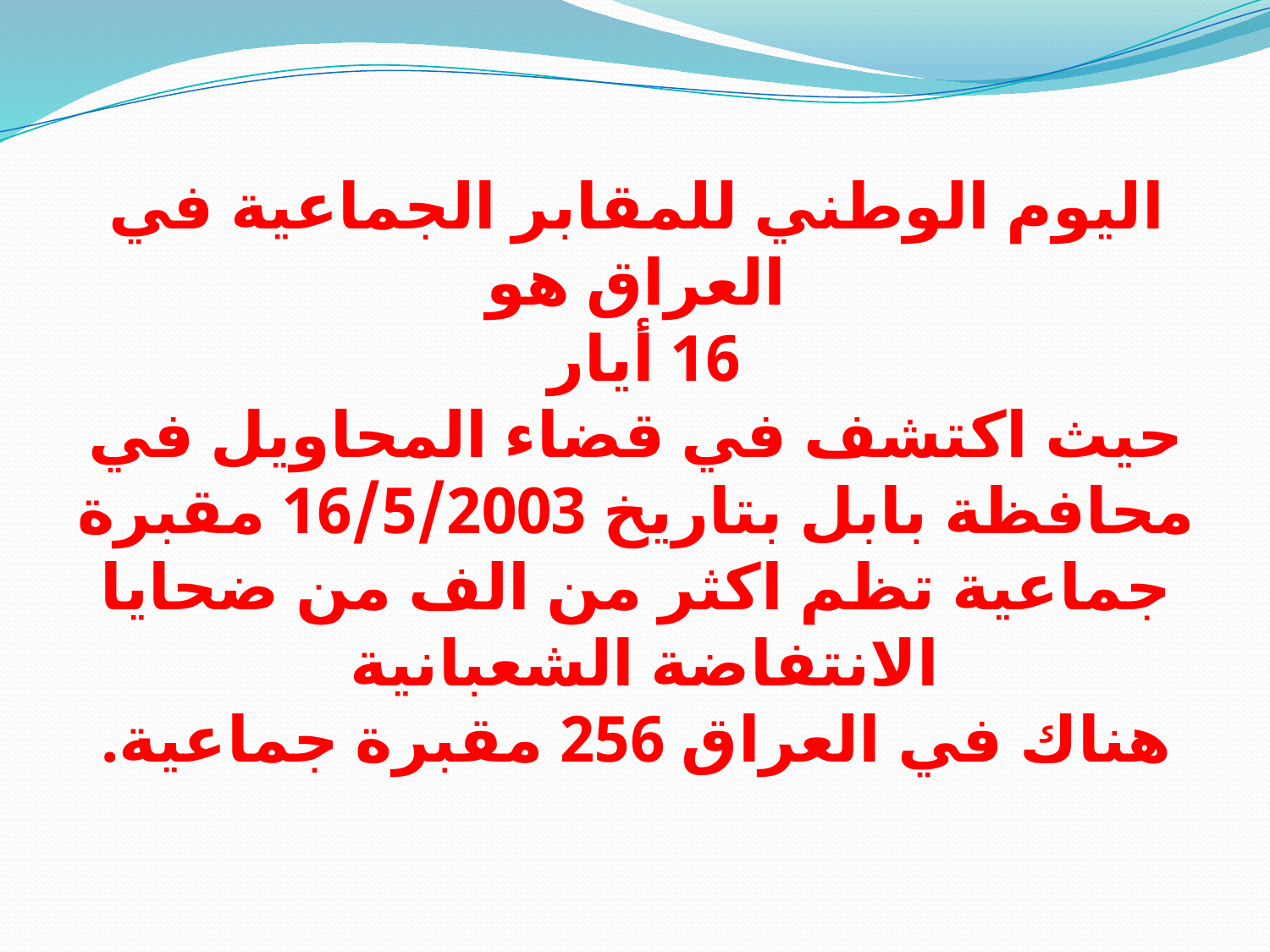

# اليوم الوطني للمقابر الجماعية في العراق هو 16 أيار حيث اكتشف في قضاء المحاويل في محافظة بابل بتاريخ 16/5/2003 مقبرة جماعية تظم اكثر من الف من ضحايا الانتفاضة الشعبانية هناك في العراق 256 مقبرة جماعية.